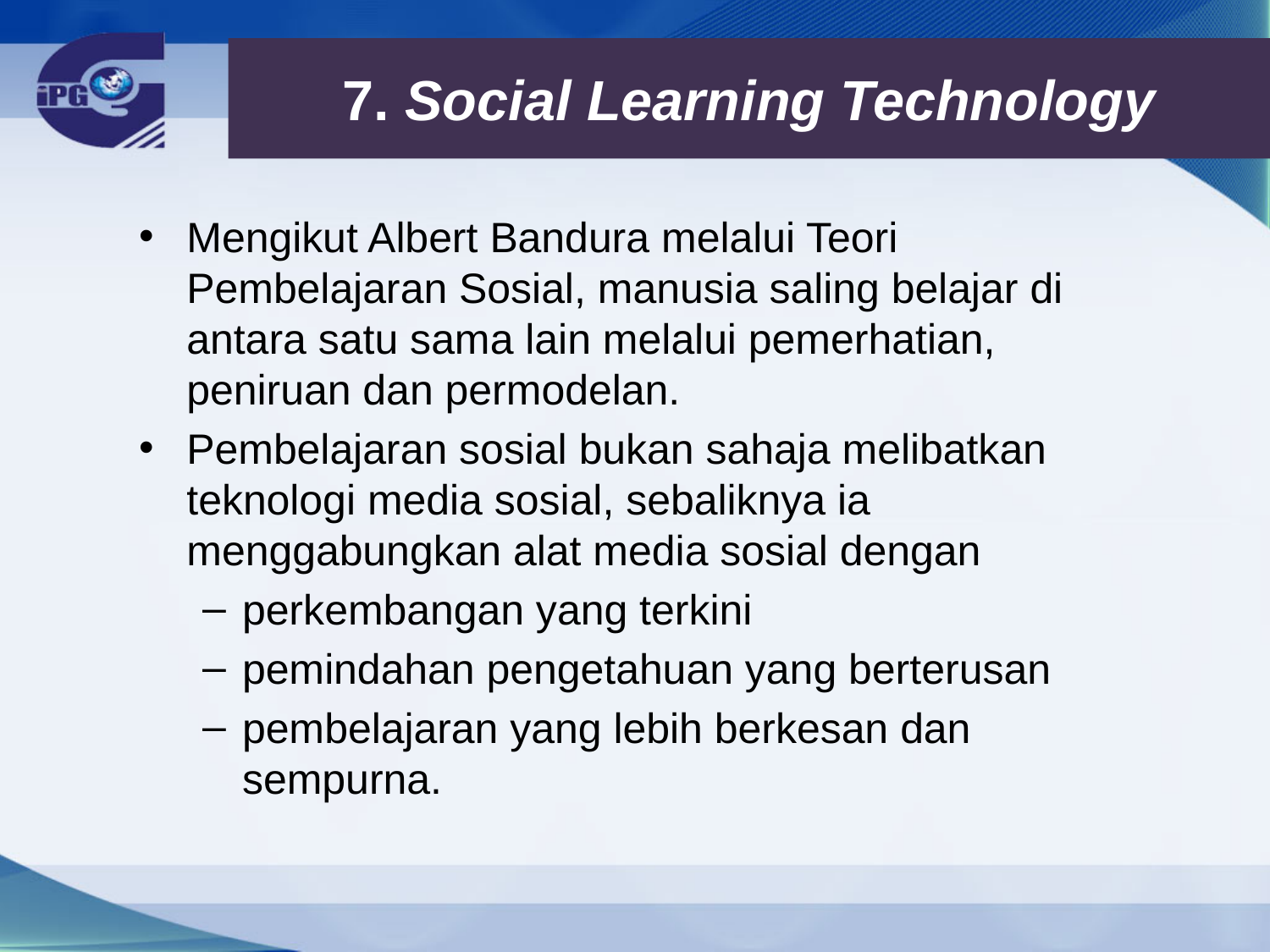

# 7. Social Learning Technology

Mengikut Albert Bandura melalui Teori Pembelajaran Sosial, manusia saling belajar di antara satu sama lain melalui pemerhatian, peniruan dan permodelan.
Pembelajaran sosial bukan sahaja melibatkan teknologi media sosial, sebaliknya ia menggabungkan alat media sosial dengan
perkembangan yang terkini
pemindahan pengetahuan yang berterusan
pembelajaran yang lebih berkesan dan sempurna.